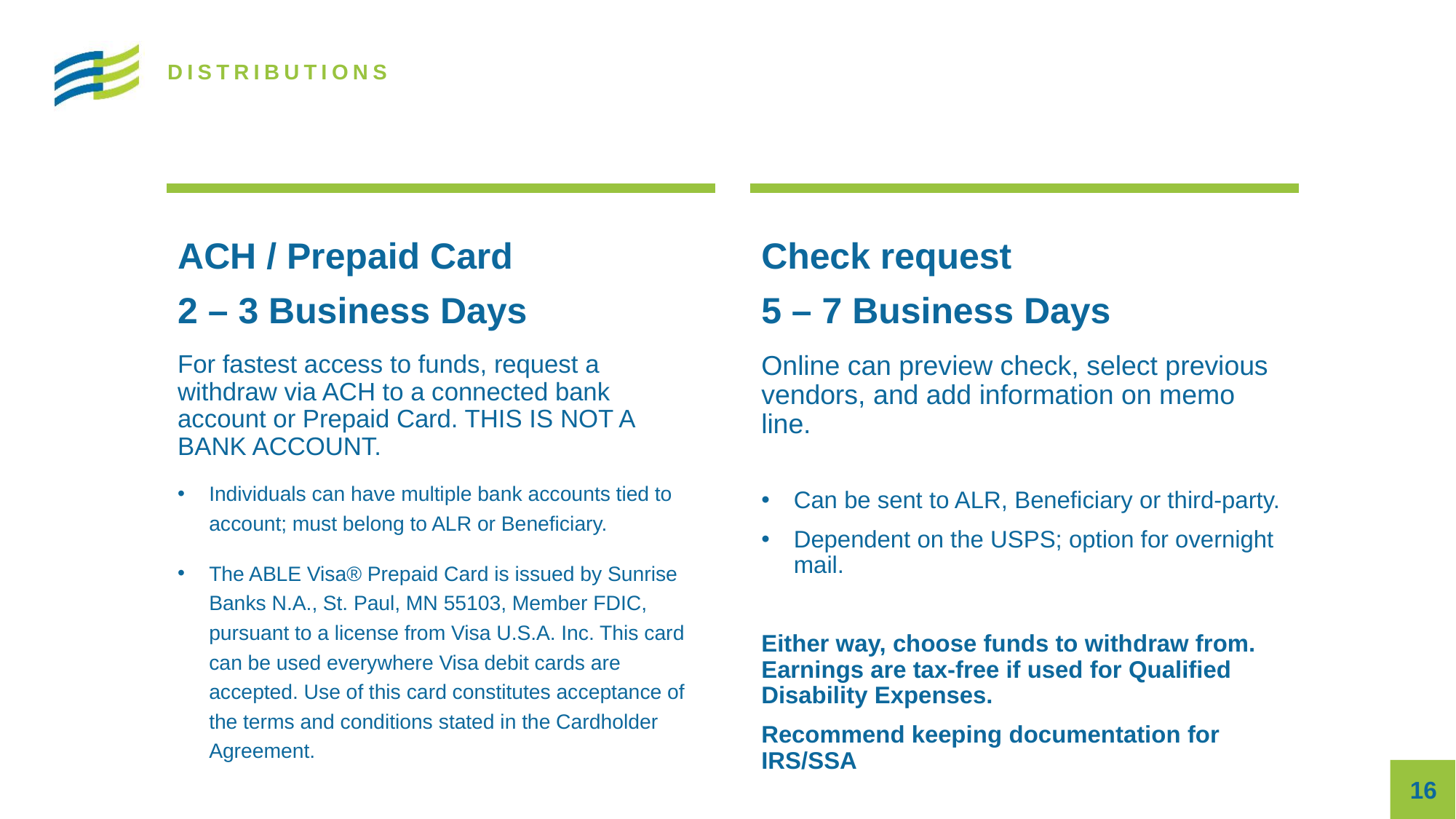

DISTRIBUTIONS
ACH / Prepaid Card
2 – 3 Business Days
Check request
5 – 7 Business Days
For fastest access to funds, request a withdraw via ACH to a connected bank account or Prepaid Card. THIS IS NOT A BANK ACCOUNT.
Online can preview check, select previous vendors, and add information on memo line.
Individuals can have multiple bank accounts tied to account; must belong to ALR or Beneficiary.
The ABLE Visa® Prepaid Card is issued by Sunrise Banks N.A., St. Paul, MN 55103, Member FDIC, pursuant to a license from Visa U.S.A. Inc. This card can be used everywhere Visa debit cards are accepted. Use of this card constitutes acceptance of the terms and conditions stated in the Cardholder Agreement.
Can be sent to ALR, Beneficiary or third-party.
Dependent on the USPS; option for overnight mail.

Either way, choose funds to withdraw from. Earnings are tax-free if used for Qualified Disability Expenses.
Recommend keeping documentation for IRS/SSA